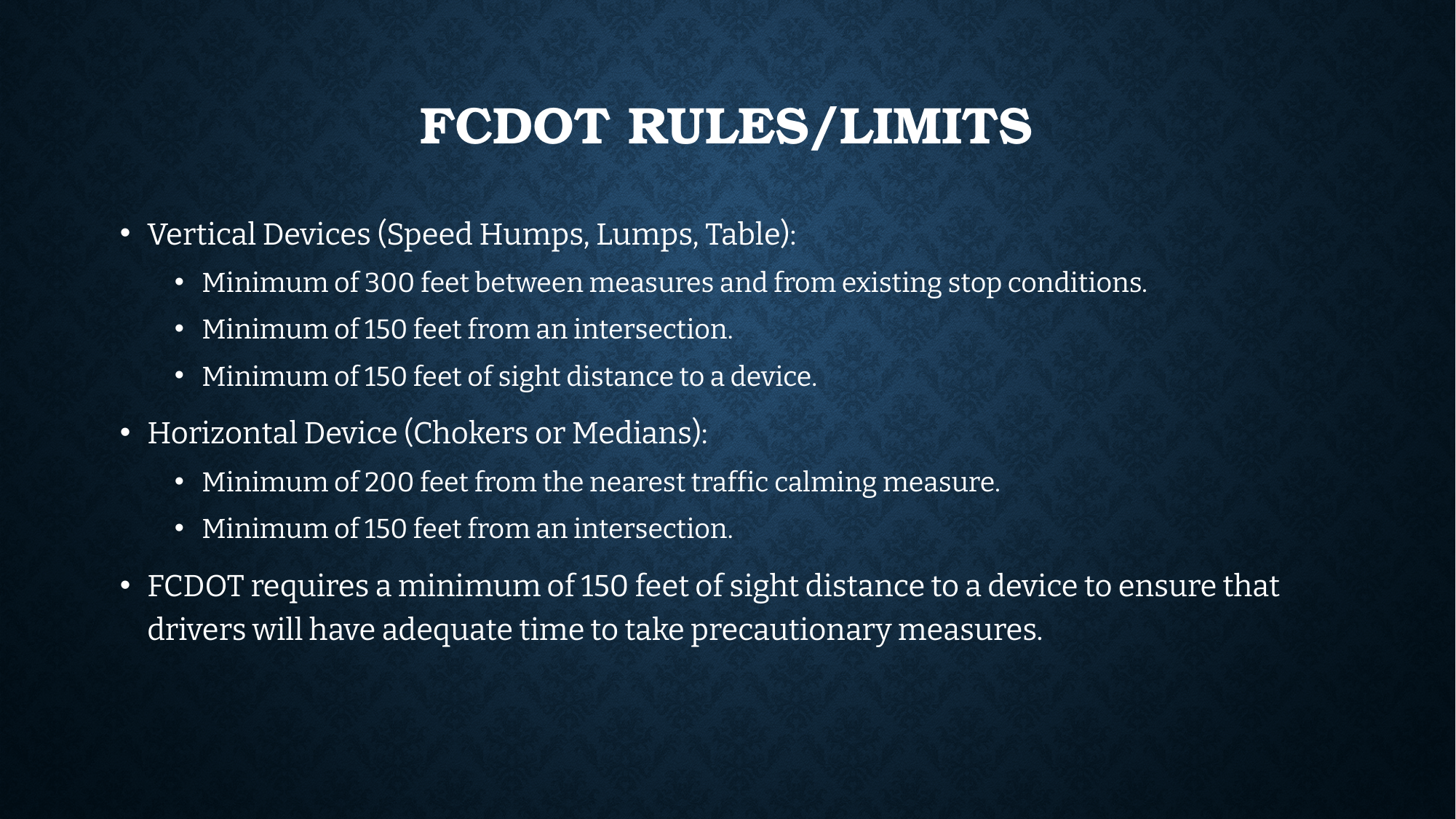

# FCDOT RULES/LIMITS
Vertical Devices (Speed Humps, Lumps, Table):
Minimum of 300 feet between measures and from existing stop conditions.
Minimum of 150 feet from an intersection.
Minimum of 150 feet of sight distance to a device.
Horizontal Device (Chokers or Medians):
Minimum of 200 feet from the nearest traffic calming measure.
Minimum of 150 feet from an intersection.
FCDOT requires a minimum of 150 feet of sight distance to a device to ensure that drivers will have adequate time to take precautionary measures.